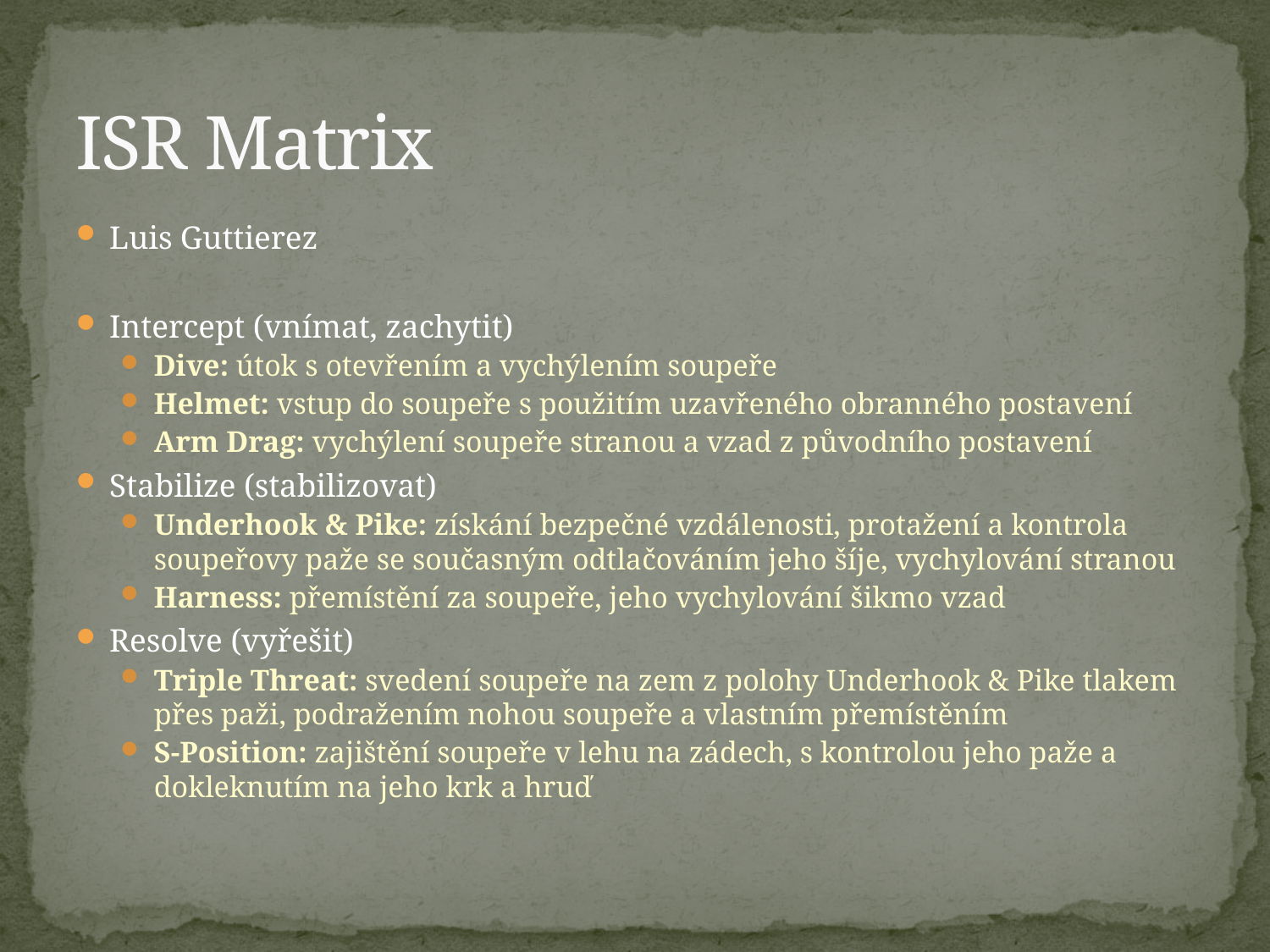

# ISR Matrix
Luis Guttierez

Intercept (vnímat, zachytit)
Dive: útok s otevřením a vychýlením soupeře
Helmet: vstup do soupeře s použitím uzavřeného obranného postavení
Arm Drag: vychýlení soupeře stranou a vzad z původního postavení
Stabilize (stabilizovat)
Underhook & Pike: získání bezpečné vzdálenosti, protažení a kontrola soupeřovy paže se současným odtlačováním jeho šíje, vychylování stranou
Harness: přemístění za soupeře, jeho vychylování šikmo vzad
Resolve (vyřešit)
Triple Threat: svedení soupeře na zem z polohy Underhook & Pike tlakem přes paži, podražením nohou soupeře a vlastním přemístěním
S-Position: zajištění soupeře v lehu na zádech, s kontrolou jeho paže a dokleknutím na jeho krk a hruď